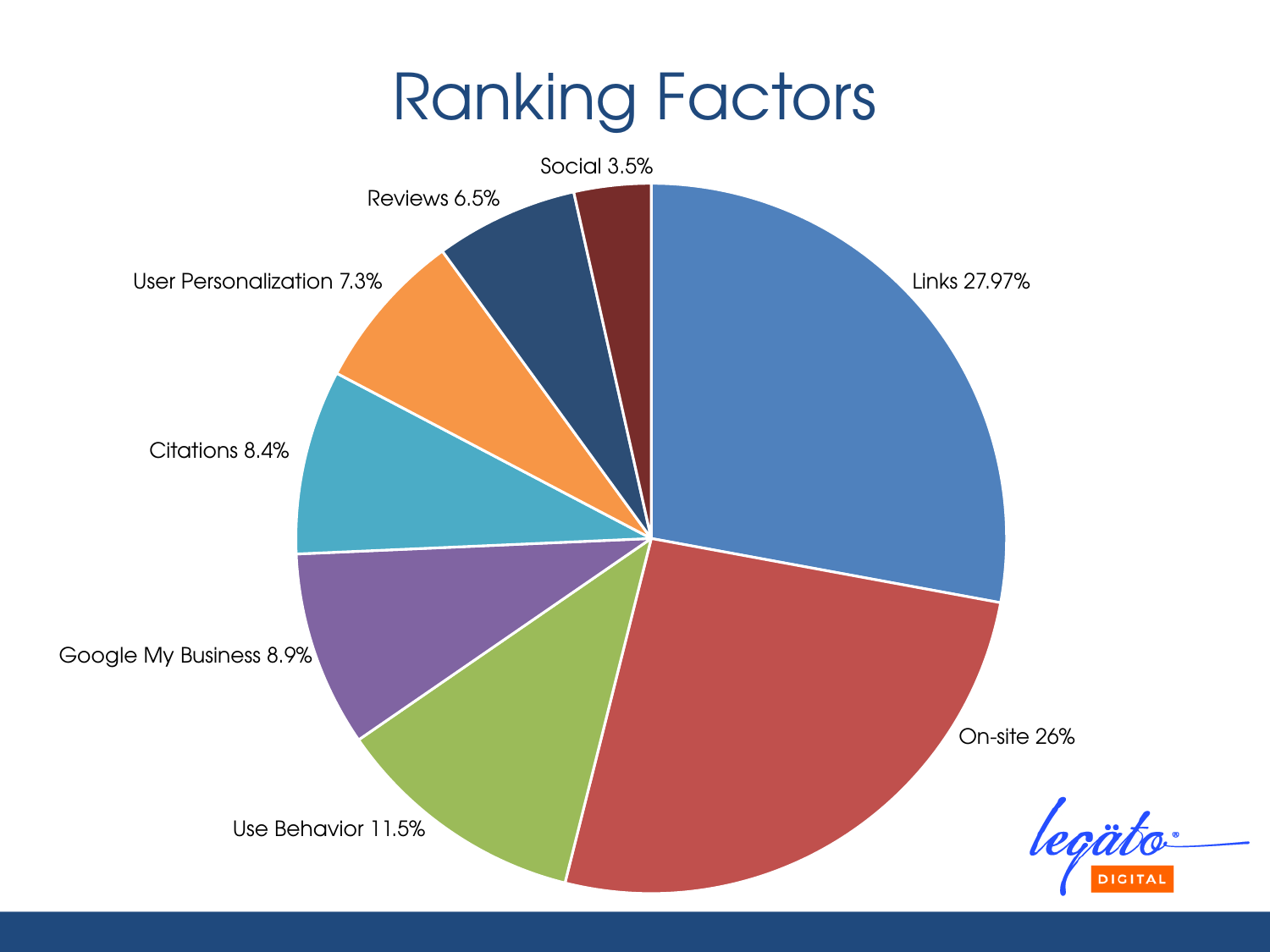

Ranking Factors
Social 3.5%

### Chart

| Category | RANKING FACTORS |
|---|---|
| Links | 27.9 |
| On-site | 26.0 |
| Use Behavior | 11.5 |
| Google my Business | 8.9 |
| Citations | 8.4 |
| User Personalization | 7.3 |
| Reviews | 6.5 |
| Social | 3.5 |
Reviews 6.5%
User Personalization 7.3%
Links 27.97%
Citations 8.4%
Google My Business 8.9%
On-site 26%
Use Behavior 11.5%